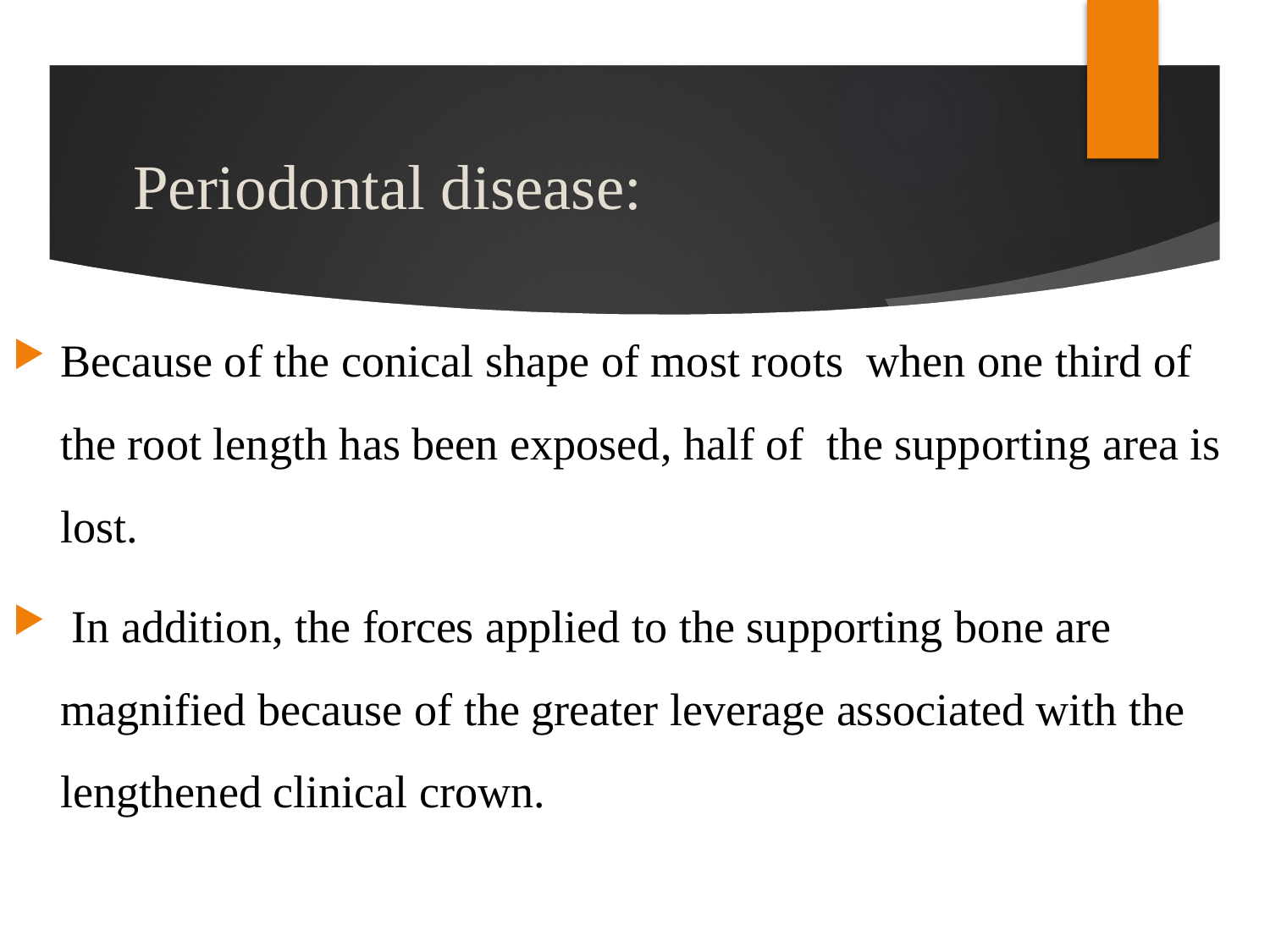

# Periodontal disease:
Because of the conical shape of most roots  when one third of the root length has been exposed, half of  the supporting area is lost.
 In addition, the forces applied to the supporting bone are magnified because of the greater leverage associated with the lengthened clinical crown.